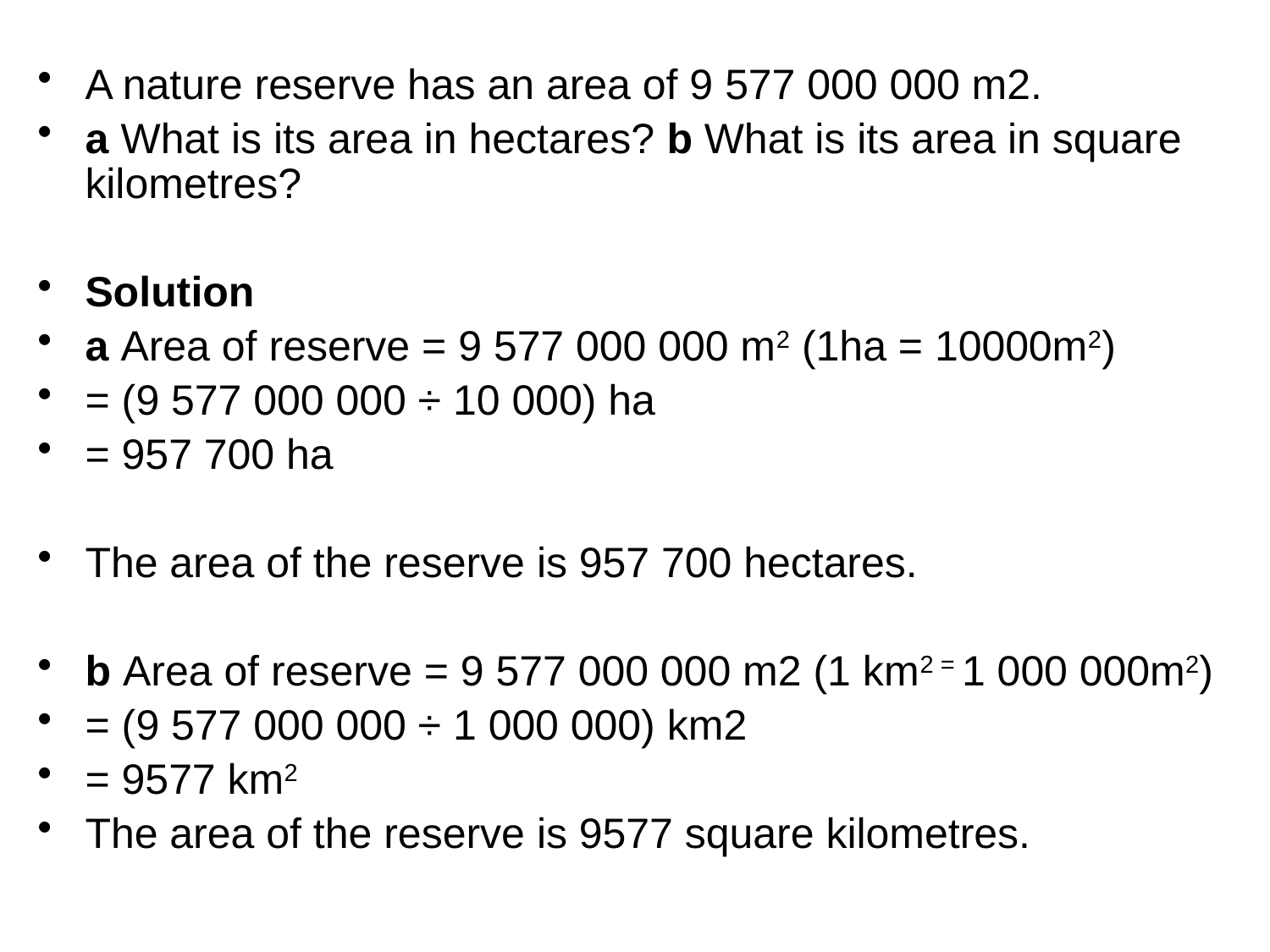

A nature reserve has an area of 9 577 000 000 m2.
a What is its area in hectares? b What is its area in square kilometres?

Solution
a Area of reserve = 9 577 000 000 m2 (1ha = 10000m2)
= (9 577 000 000 ÷ 10 000) ha
= 957 700 ha

The area of the reserve is 957 700 hectares.

b Area of reserve = 9 577 000 000 m2 (1 km2 = 1 000 000m2)
= (9 577 000 000 ÷ 1 000 000) km2
= 9577 km2
The area of the reserve is 9577 square kilometres.